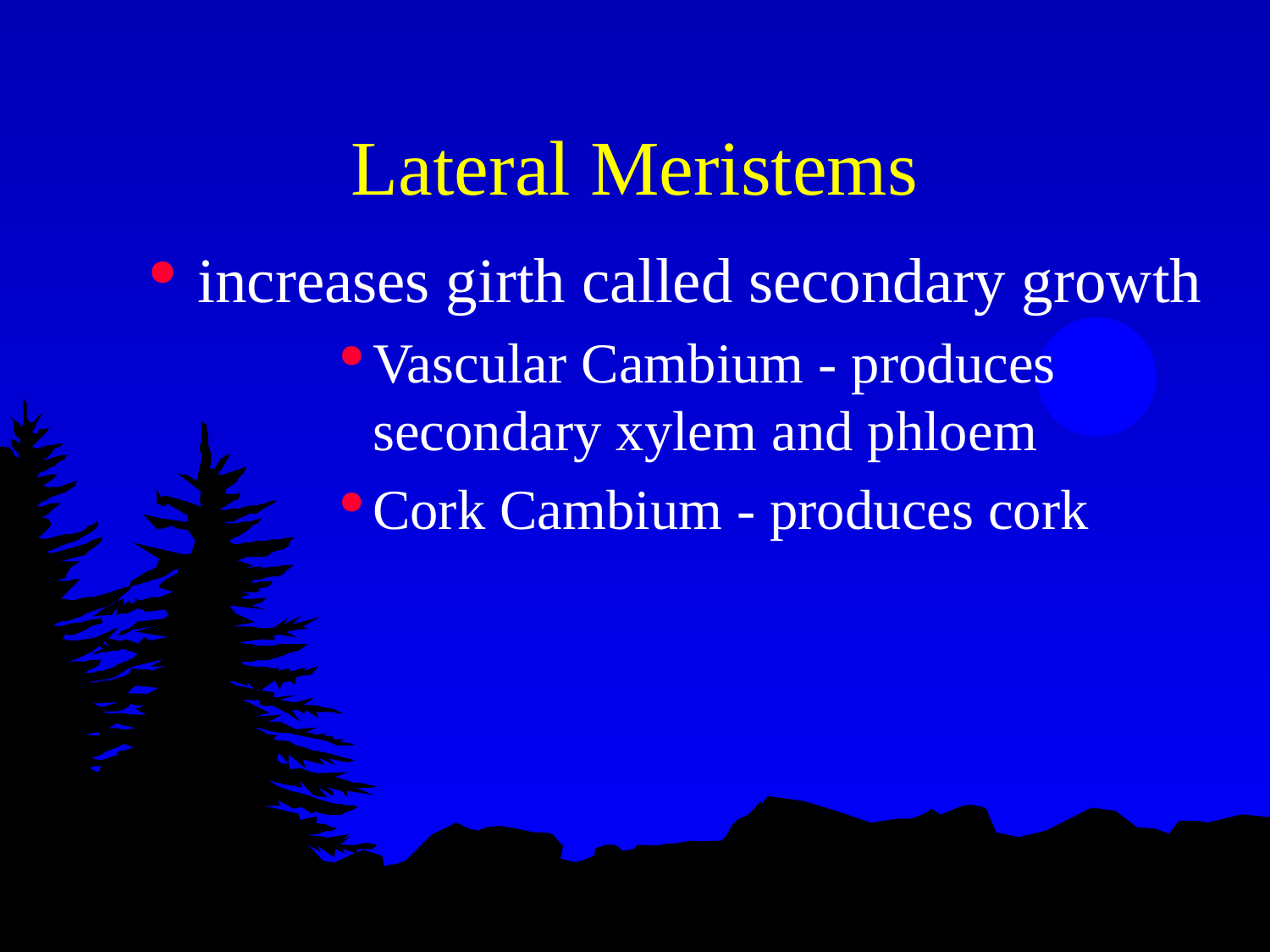

# Lateral Meristems
increases girth called secondary growth
Vascular Cambium - produces secondary xylem and phloem
Cork Cambium - produces cork